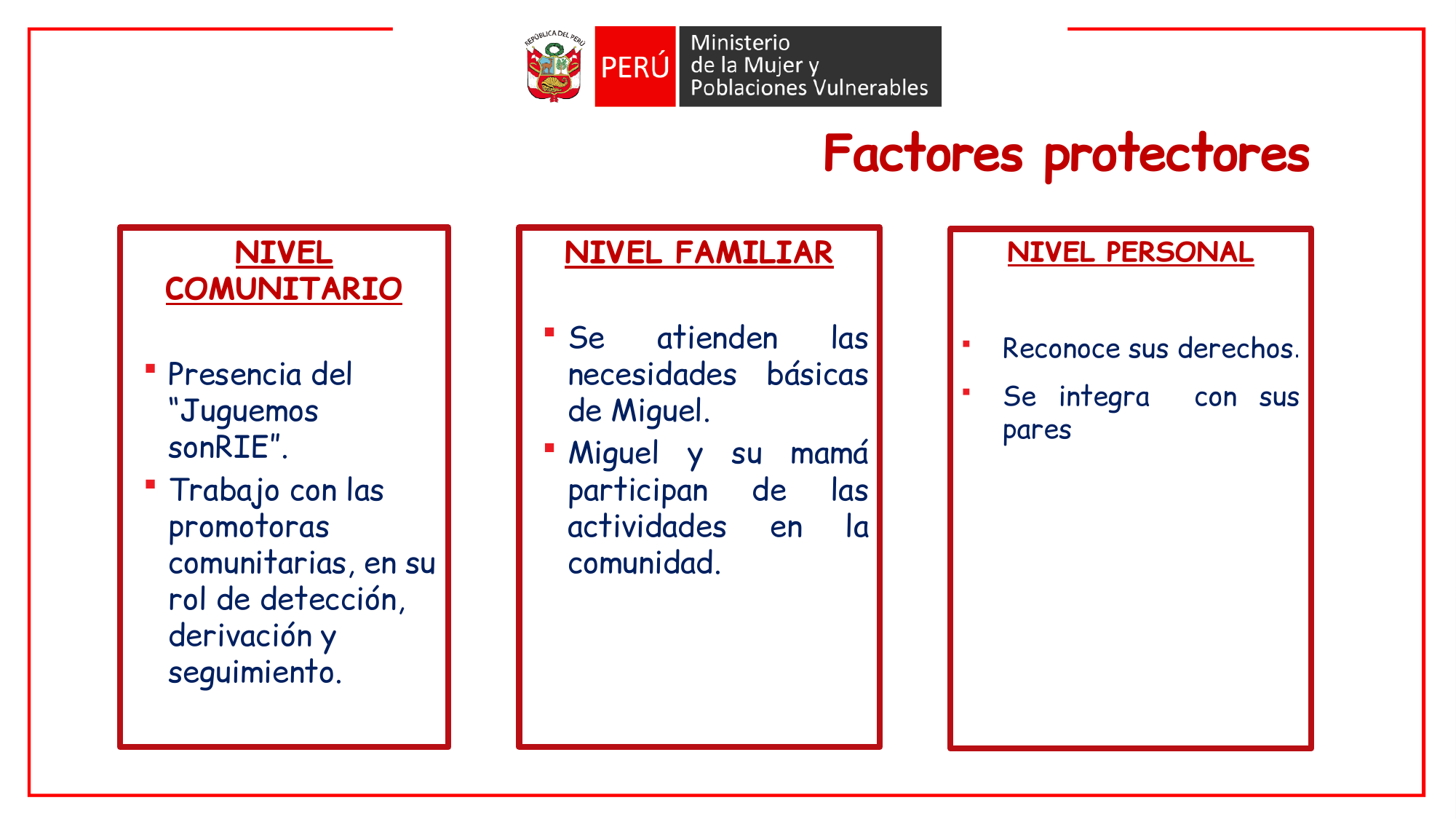

# Factores protectores
NIVEL COMUNITARIO

Presencia del “Juguemos sonRIE”.
Trabajo con las promotoras comunitarias, en su rol de detección, derivación y seguimiento.

NIVEL FAMILIAR

Se atienden las necesidades básicas de Miguel.
Miguel y su mamá participan de las actividades en la comunidad.

NIVEL PERSONAL

Reconoce sus derechos.
Se integra  con sus pares